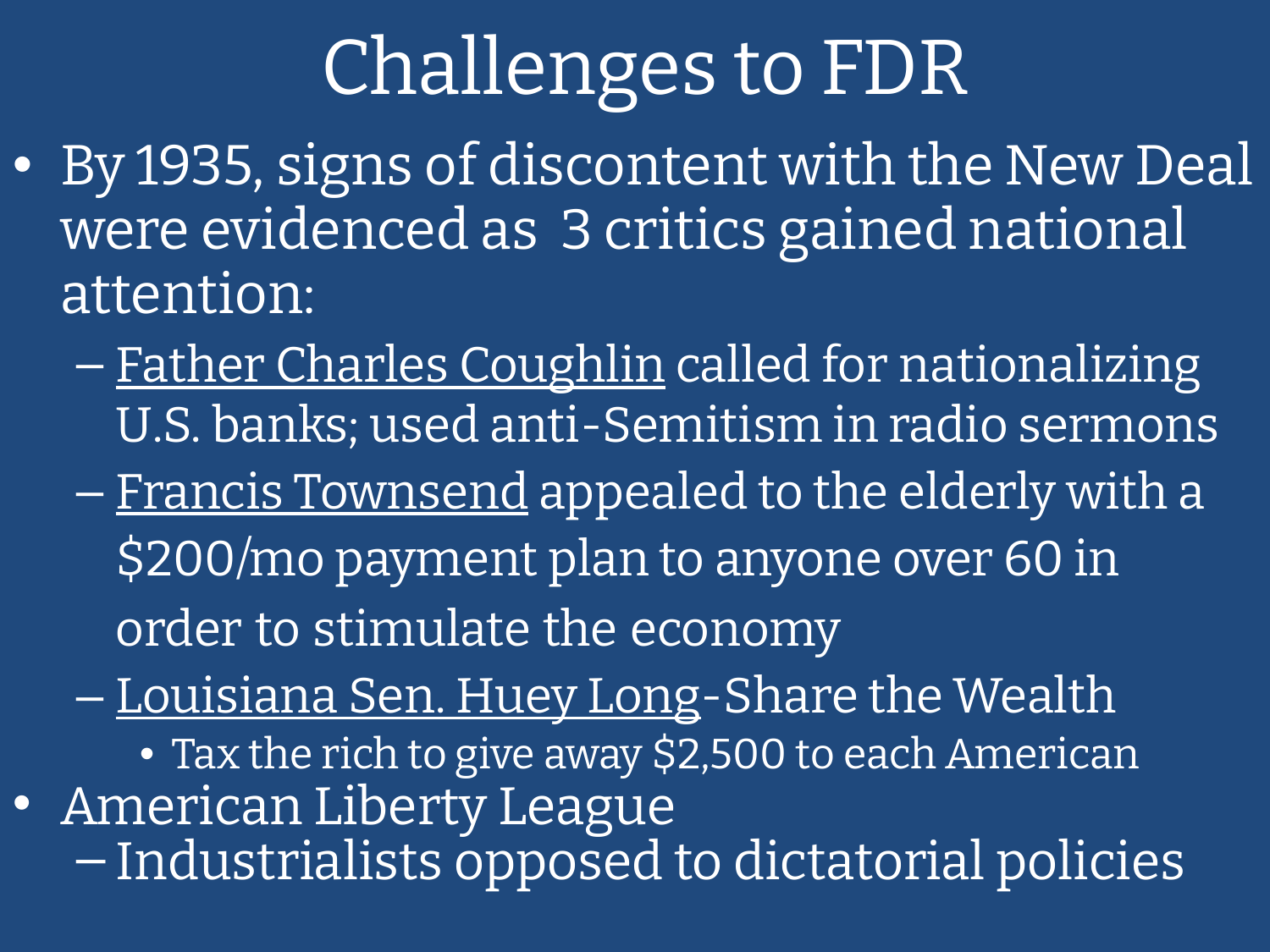

# Challenges to FDR
By 1935, signs of discontent with the New Deal were evidenced as  3 critics gained national attention:
Father Charles Coughlin called for nationalizing U.S. banks; used anti-Semitism in radio sermons
Francis Townsend appealed to the elderly with a $200/mo payment plan to anyone over 60 in order to stimulate the economy
Louisiana Sen. Huey Long-Share the Wealth
Tax the rich to give away $2,500 to each American
American Liberty League
Industrialists opposed to dictatorial policies